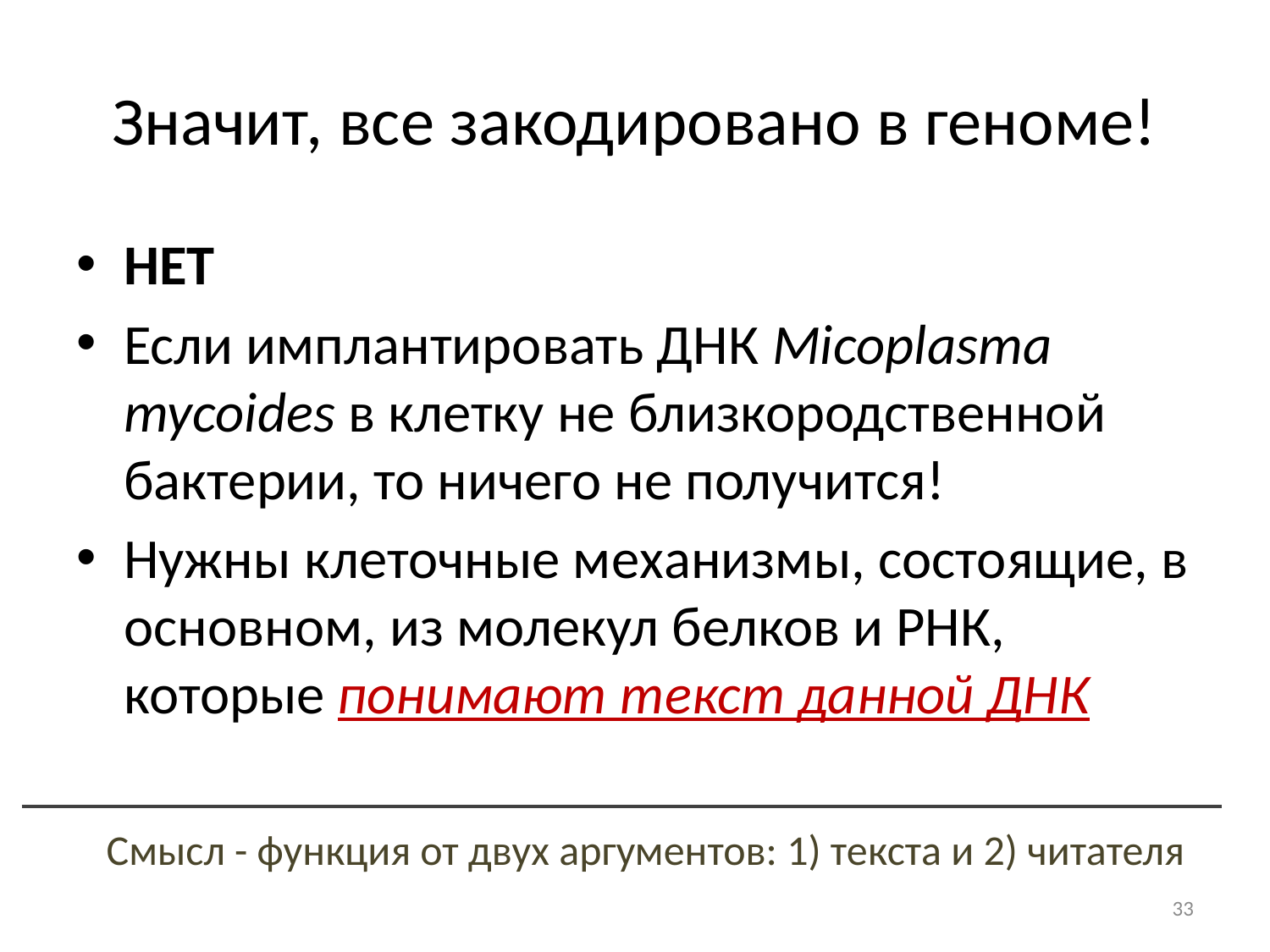

# Значит, все закодировано в геноме!
НЕТ
Если имплантировать ДНК Micoplasma mycoides в клетку не близкородственной бактерии, то ничего не получится!
Нужны клеточные механизмы, состоящие, в основном, из молекул белков и РНК, которые понимают текст данной ДНК
Смысл - функция от двух аргументов: 1) текста и 2) читателя
33